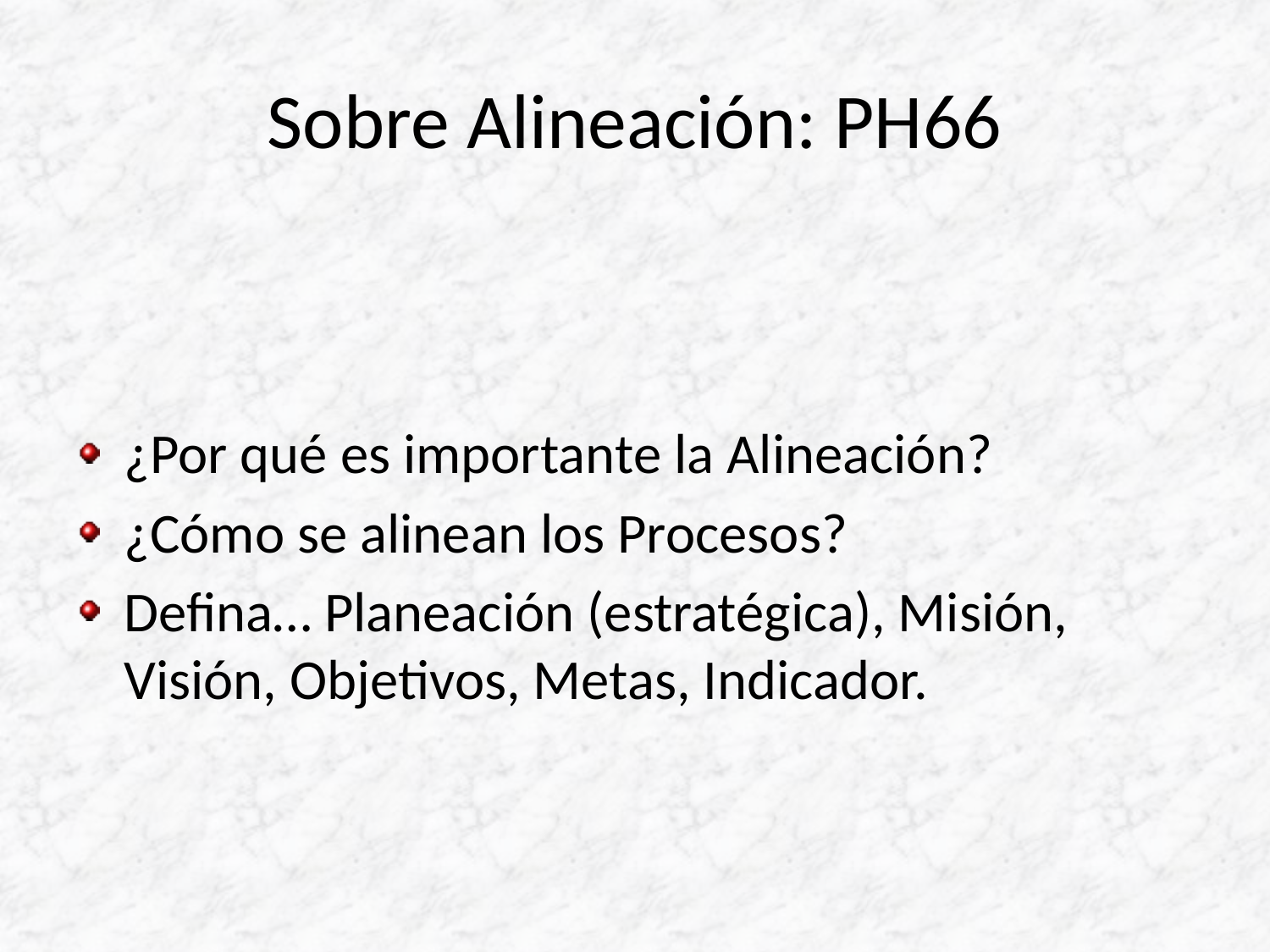

# Sobre Alineación: PH66
¿Por qué es importante la Alineación?
¿Cómo se alinean los Procesos?
Defina… Planeación (estratégica), Misión, Visión, Objetivos, Metas, Indicador.